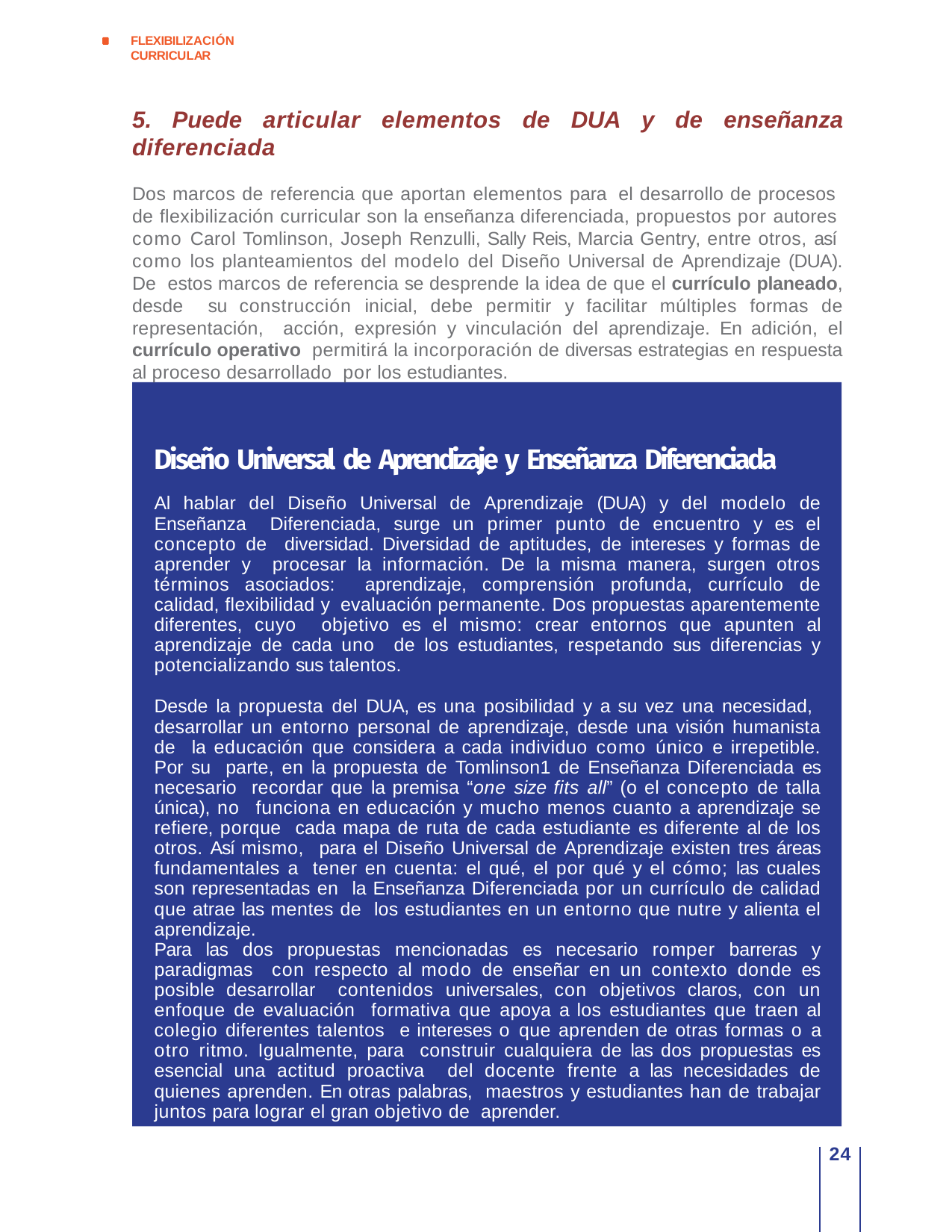

FLEXIBILIZACIÓN CURRICULAR

5. Puede articular elementos de DUA y de enseñanza diferenciada
Dos marcos de referencia que aportan elementos para el desarrollo de procesos  de flexibilización curricular son la enseñanza diferenciada, propuestos por autores  como Carol Tomlinson, Joseph Renzulli, Sally Reis, Marcia Gentry, entre otros, así  como los planteamientos del modelo del Diseño Universal de Aprendizaje (DUA). De  estos marcos de referencia se desprende la idea de que el currículo planeado, desde  su construcción inicial, debe permitir y facilitar múltiples formas de representación,  acción, expresión y vinculación del aprendizaje. En adición, el currículo operativo  permitirá la incorporación de diversas estrategias en respuesta al proceso desarrollado  por los estudiantes.

Diseño Universal de Aprendizaje y Enseñanza Diferenciada
Al hablar del Diseño Universal de Aprendizaje (DUA) y del modelo de Enseñanza  Diferenciada, surge un primer punto de encuentro y es el concepto de  diversidad. Diversidad de aptitudes, de intereses y formas de aprender y  procesar la información. De la misma manera, surgen otros términos asociados:  aprendizaje, comprensión profunda, currículo de calidad, flexibilidad y  evaluación permanente. Dos propuestas aparentemente diferentes, cuyo  objetivo es el mismo: crear entornos que apunten al aprendizaje de cada uno  de los estudiantes, respetando sus diferencias y potencializando sus talentos.

Desde la propuesta del DUA, es una posibilidad y a su vez una necesidad,  desarrollar un entorno personal de aprendizaje, desde una visión humanista de  la educación que considera a cada individuo como único e irrepetible. Por su  parte, en la propuesta de Tomlinson1 de Enseñanza Diferenciada es necesario  recordar que la premisa “one size fits all” (o el concepto de talla única), no  funciona en educación y mucho menos cuanto a aprendizaje se refiere, porque  cada mapa de ruta de cada estudiante es diferente al de los otros. Así mismo,  para el Diseño Universal de Aprendizaje existen tres áreas fundamentales a  tener en cuenta: el qué, el por qué y el cómo; las cuales son representadas en  la Enseñanza Diferenciada por un currículo de calidad que atrae las mentes de  los estudiantes en un entorno que nutre y alienta el aprendizaje.
Para las dos propuestas mencionadas es necesario romper barreras y paradigmas  con respecto al modo de enseñar en un contexto donde es posible desarrollar  contenidos universales, con objetivos claros, con un enfoque de evaluación  formativa que apoya a los estudiantes que traen al colegio diferentes talentos  e intereses o que aprenden de otras formas o a otro ritmo. Igualmente, para  construir cualquiera de las dos propuestas es esencial una actitud proactiva  del docente frente a las necesidades de quienes aprenden. En otras palabras,  maestros y estudiantes han de trabajar juntos para lograr el gran objetivo de  aprender.
Colaboración de Olga Astrid Ortiz - Consultora y Asesora Educativa

24